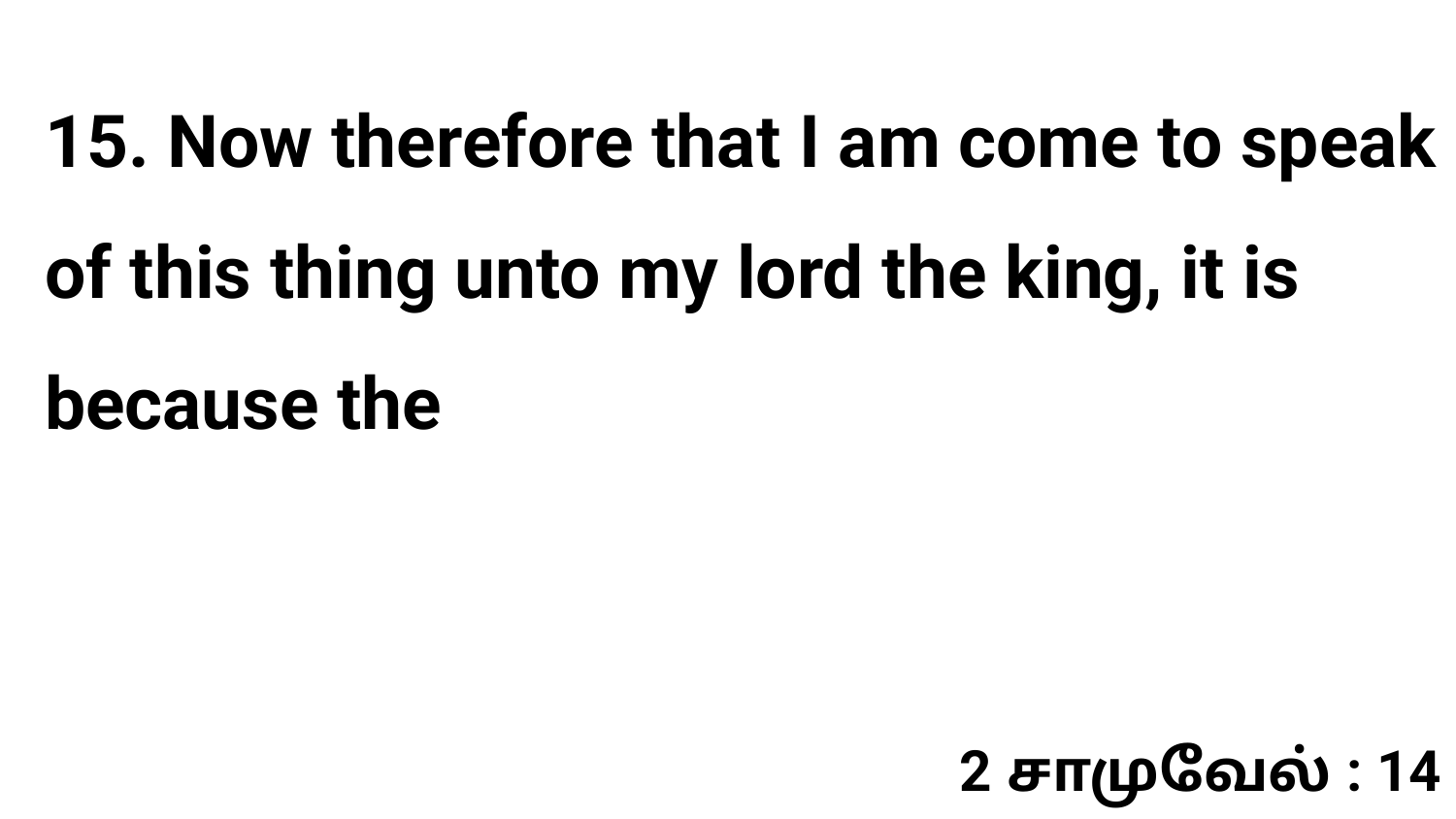

15. Now therefore that I am come to speak of this thing unto my lord the king, it is because the
2 சாமுவேல் : 14